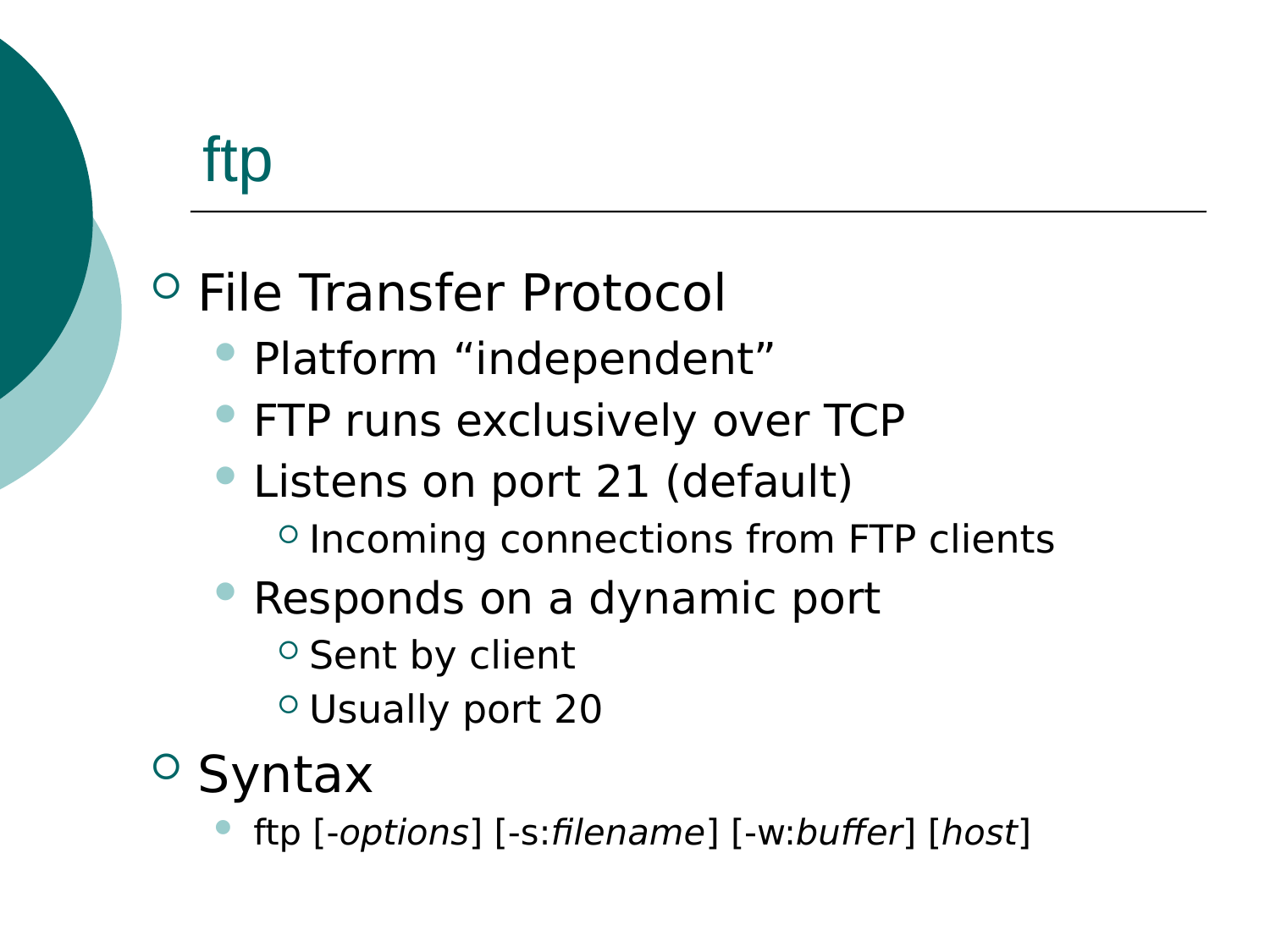

# ftp
File Transfer Protocol
Platform “independent”
FTP runs exclusively over TCP
Listens on port 21 (default)
Incoming connections from FTP clients
Responds on a dynamic port
Sent by client
Usually port 20
Syntax
ftp [-options] [-s:filename] [-w:buffer] [host]